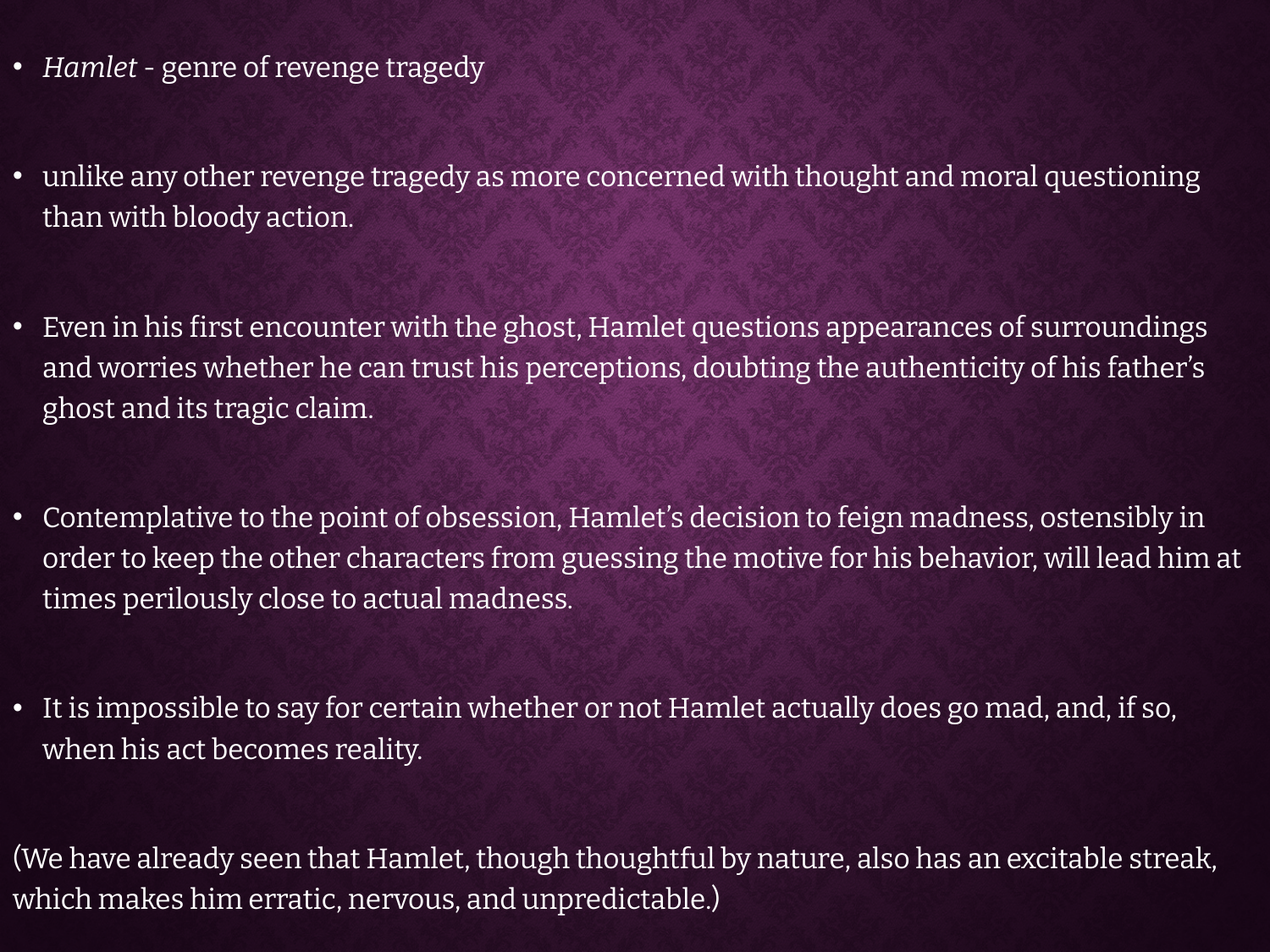

Hamlet - genre of revenge tragedy

unlike any other revenge tragedy as more concerned with thought and moral questioning than with bloody action.

Even in his first encounter with the ghost, Hamlet questions appearances of surroundings and worries whether he can trust his perceptions, doubting the authenticity of his father’s ghost and its tragic claim.

Contemplative to the point of obsession, Hamlet’s decision to feign madness, ostensibly in order to keep the other characters from guessing the motive for his behavior, will lead him at times perilously close to actual madness.

It is impossible to say for certain whether or not Hamlet actually does go mad, and, if so, when his act becomes reality.

(We have already seen that Hamlet, though thoughtful by nature, also has an excitable streak, which makes him erratic, nervous, and unpredictable.)